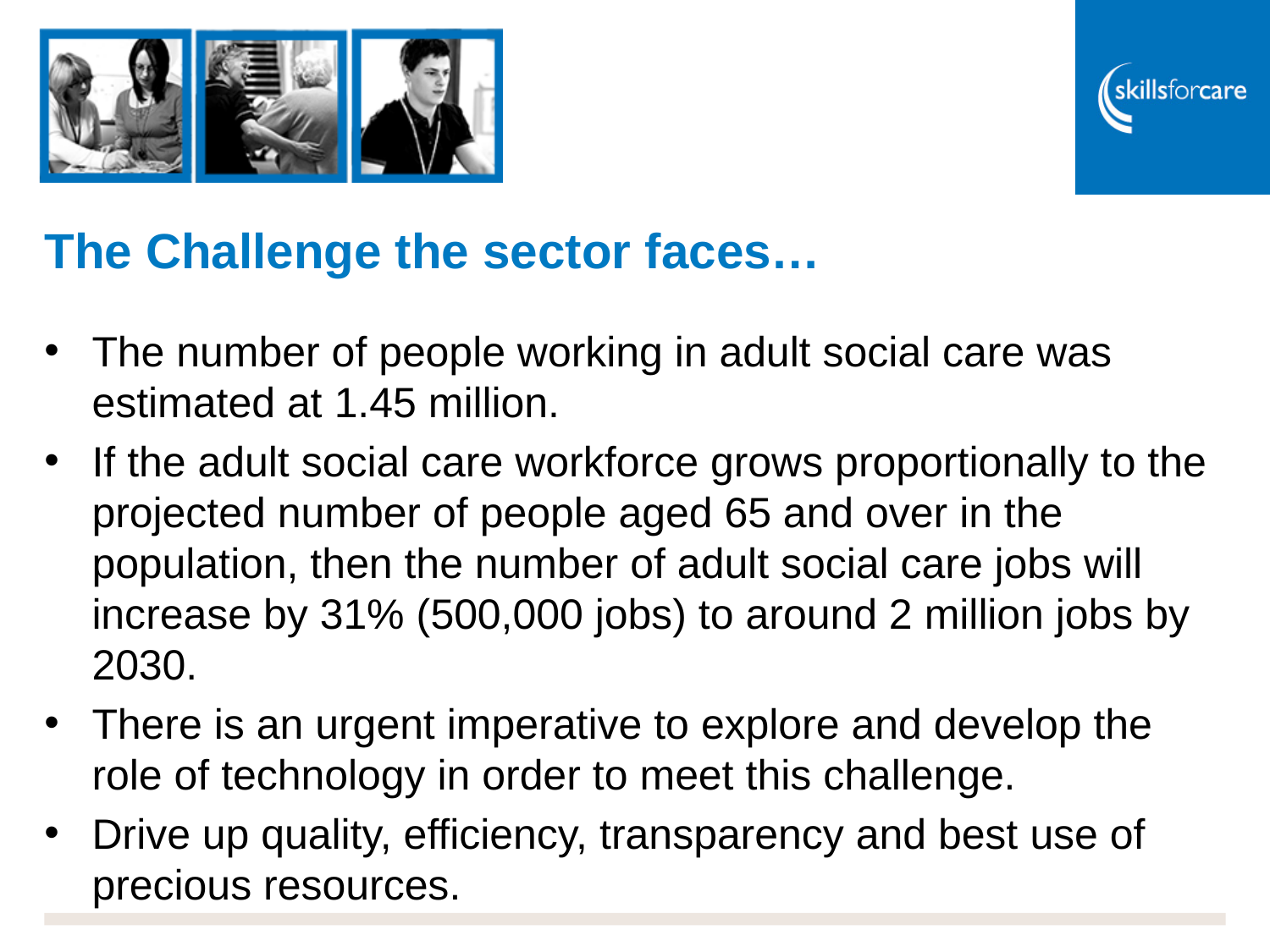

#
The Challenge the sector faces…
The number of people working in adult social care was estimated at 1.45 million.
If the adult social care workforce grows proportionally to the projected number of people aged 65 and over in the population, then the number of adult social care jobs will increase by 31% (500,000 jobs) to around 2 million jobs by 2030.
There is an urgent imperative to explore and develop the role of technology in order to meet this challenge.
Drive up quality, efficiency, transparency and best use of precious resources.